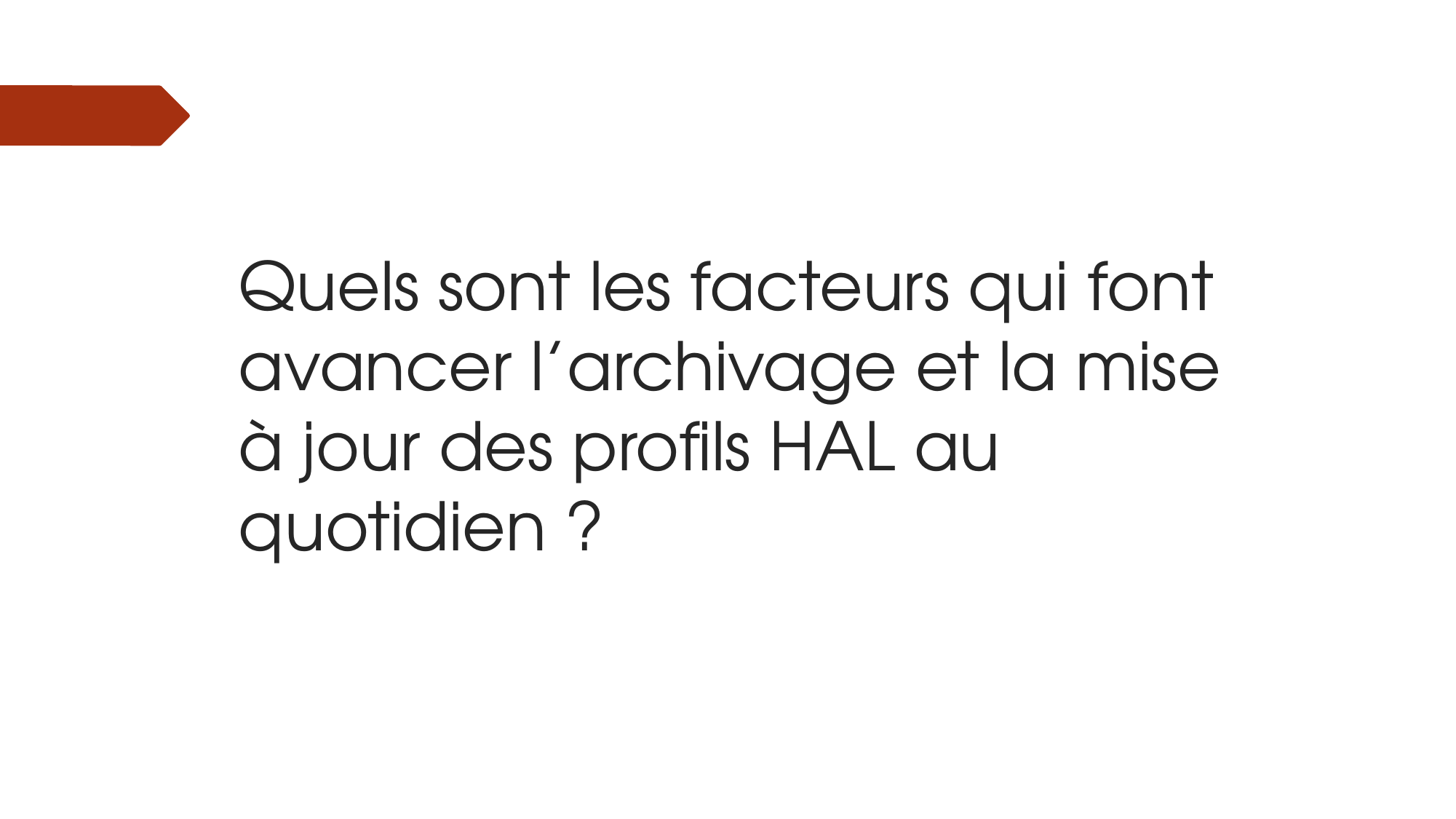

# Quels sont les facteurs qui font avancer l’archivage et la mise à jour des profils HAL au quotidien ?